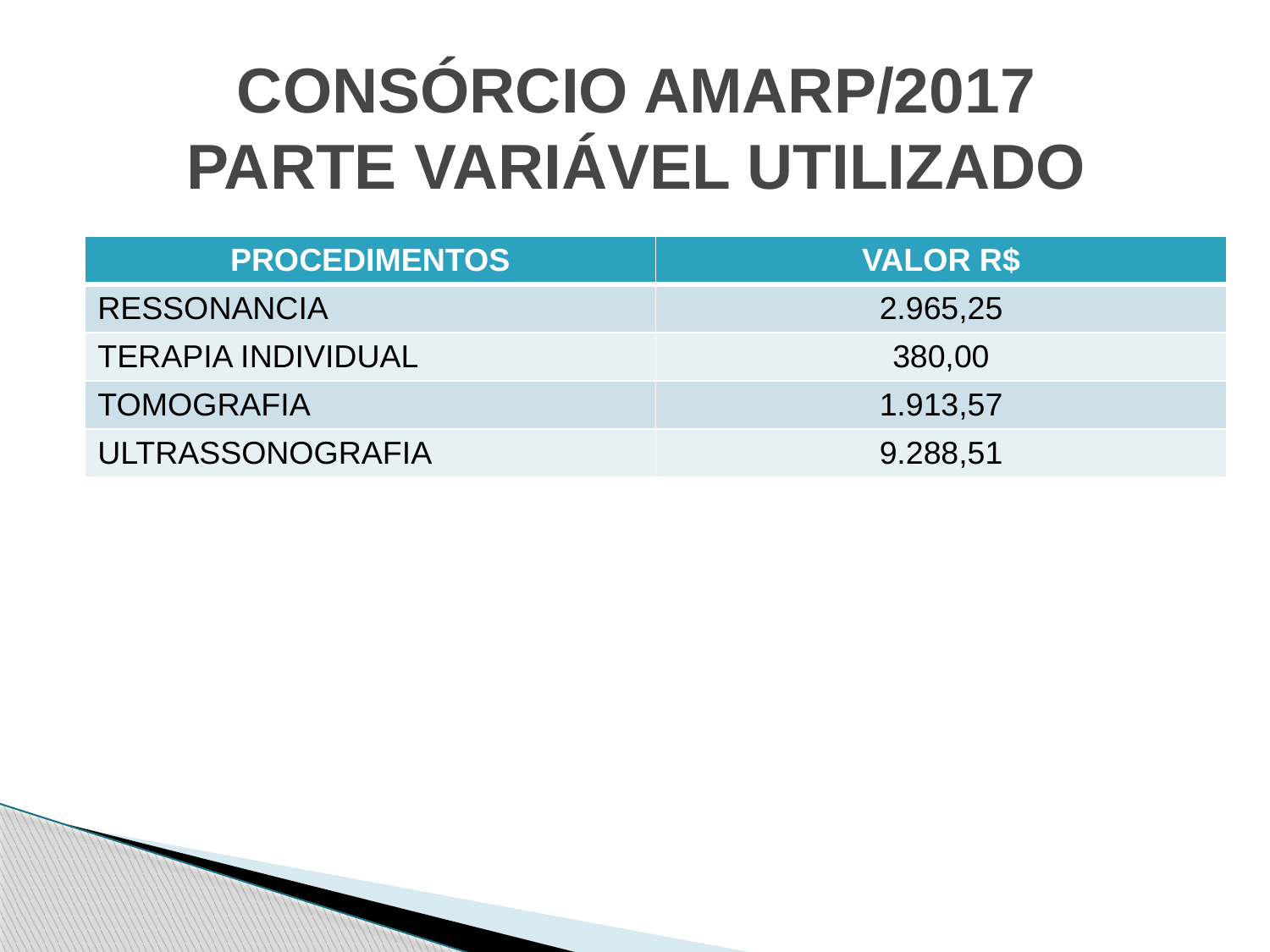

# CONSÓRCIO AMARP/2017 PARTE VARIÁVEL UTILIZADO
| PROCEDIMENTOS | VALOR R$ |
| --- | --- |
| RESSONANCIA | 2.965,25 |
| TERAPIA INDIVIDUAL | 380,00 |
| TOMOGRAFIA | 1.913,57 |
| ULTRASSONOGRAFIA | 9.288,51 |